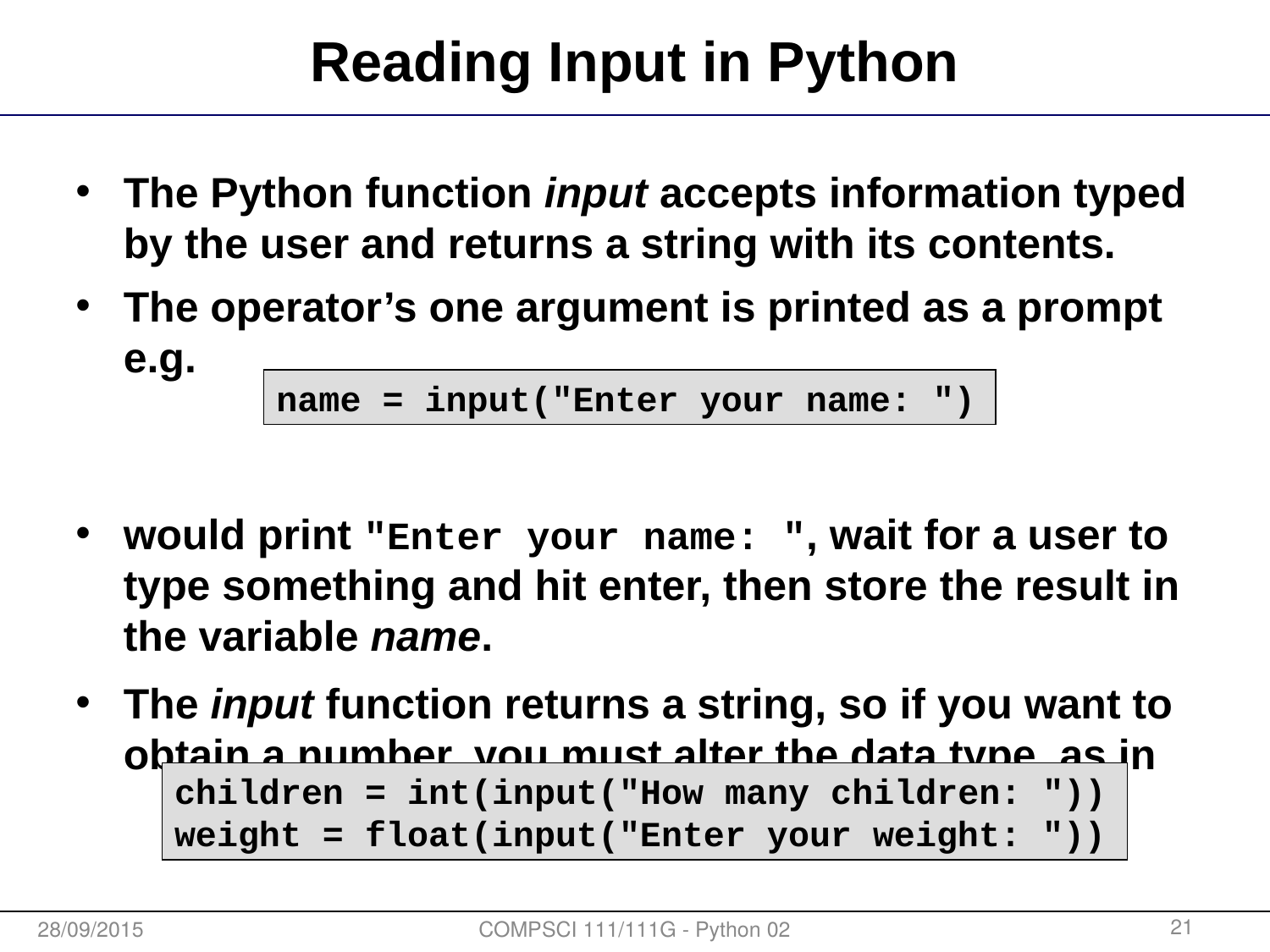

Reading Input in Python
The Python function input accepts information typed by the user and returns a string with its contents.
The operator’s one argument is printed as a prompt e.g.

would print "Enter your name: ", wait for a user to type something and hit enter, then store the result in the variable name.
The input function returns a string, so if you want to obtain a number, you must alter the data type, as in

name = input("Enter your name: ")
children = int(input("How many children: "))
weight = float(input("Enter your weight: "))
28/09/2015
COMPSCI 111/111G - Python 02
21